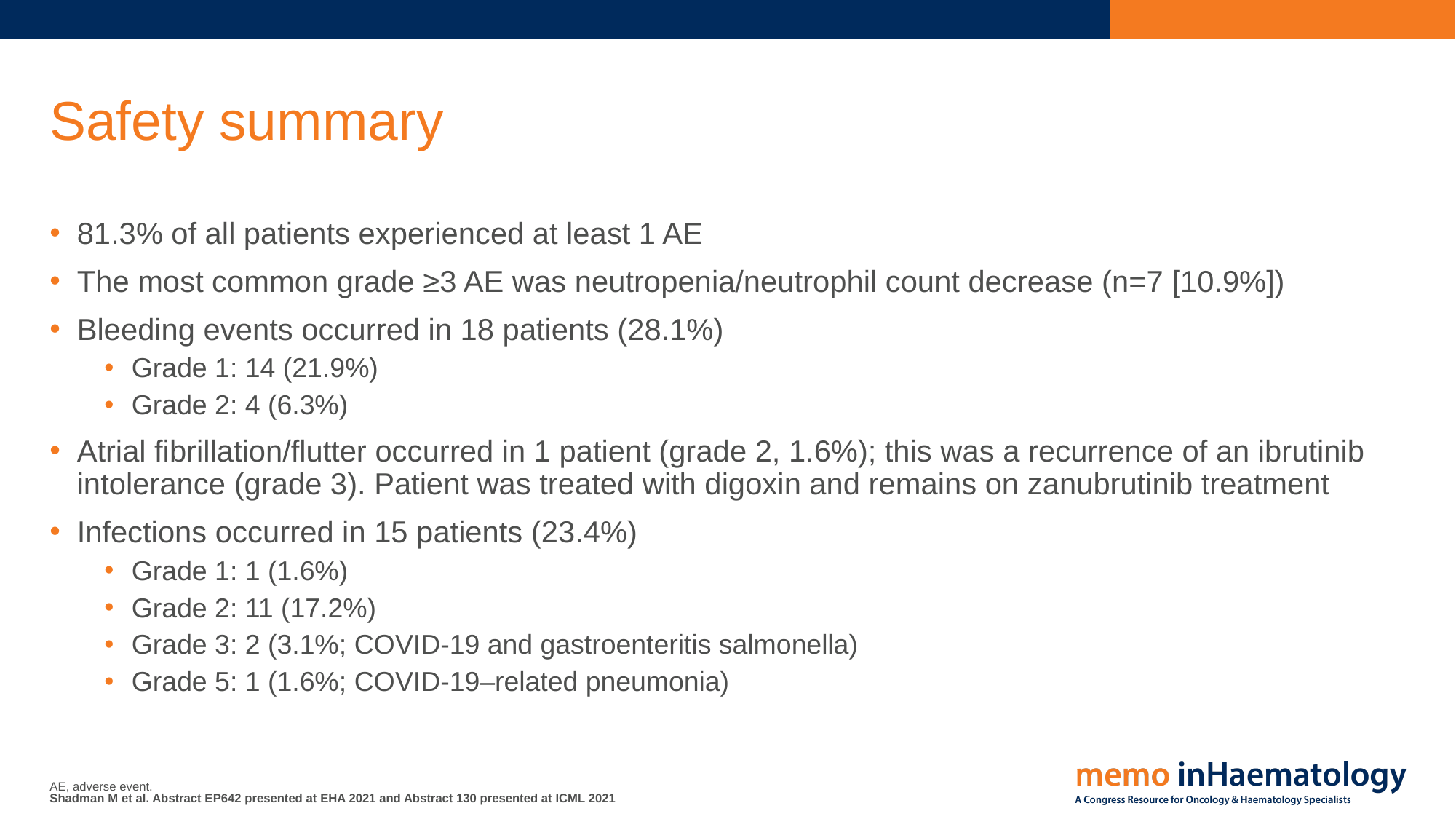

# Safety summary
81.3% of all patients experienced at least 1 AE
The most common grade ≥3 AE was neutropenia/neutrophil count decrease (n=7 [10.9%])
Bleeding events occurred in 18 patients (28.1%)
Grade 1: 14 (21.9%)
Grade 2: 4 (6.3%)
Atrial fibrillation/flutter occurred in 1 patient (grade 2, 1.6%); this was a recurrence of an ibrutinib intolerance (grade 3). Patient was treated with digoxin and remains on zanubrutinib treatment
Infections occurred in 15 patients (23.4%)
Grade 1: 1 (1.6%)
Grade 2: 11 (17.2%)
Grade 3: 2 (3.1%; COVID‑19 and gastroenteritis salmonella)
Grade 5: 1 (1.6%; COVID‑19–related pneumonia)

AE, adverse event.
Shadman M et al. Abstract EP642 presented at EHA 2021 and Abstract 130 presented at ICML 2021